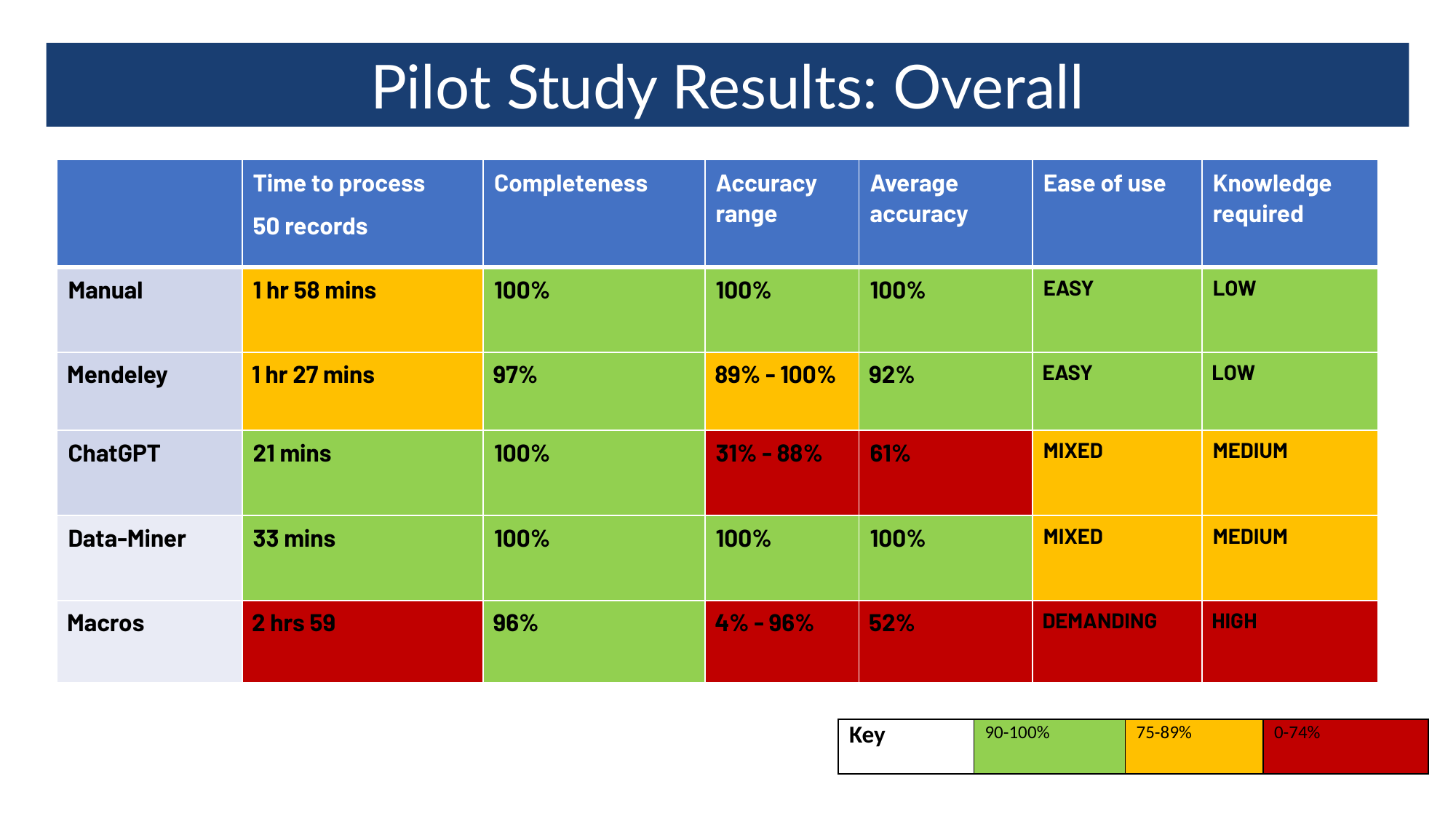

Pilot Study Results: Overall
|  | Time to process 50 records | Completeness | Accuracy range | Average accuracy | Ease of use | Knowledge required |
| --- | --- | --- | --- | --- | --- | --- |
| Manual | 1 hr 58 mins | 100% | 100% | 100% | EASY | LOW |
| Mendeley | 1 hr 27 mins | 97% | 89% - 100% | 92% | EASY | LOW |
| ChatGPT | 21 mins | 100% | 31% - 88% | 61% | MIXED | MEDIUM |
| Data-Miner | 33 mins | 100% | 100% | 100% | MIXED | MEDIUM |
| Macros | 2 hrs 59 | 96% | 4% - 96% | 52% | DEMANDING | HIGH |
| Key | 90-100% | 75-89%​ | 0-74% ​ |
| --- | --- | --- | --- |